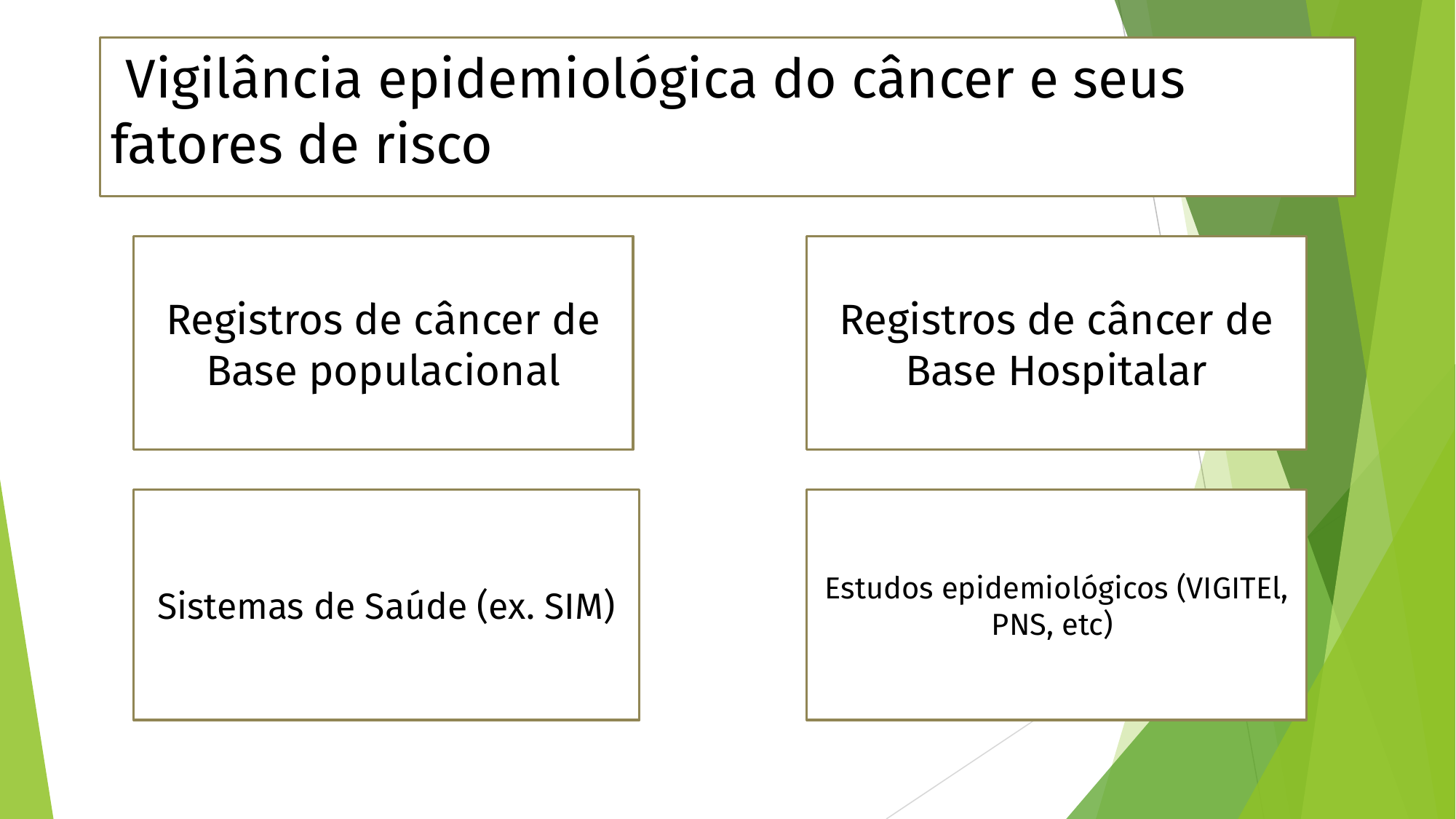

# Vigilância epidemiológica do câncer e seus fatores de risco
Registros de câncer de Base Hospitalar
Registros de câncer de Base populacional
Sistemas de Saúde (ex. SIM)
Estudos epidemiológicos (VIGITEl, PNS, etc)